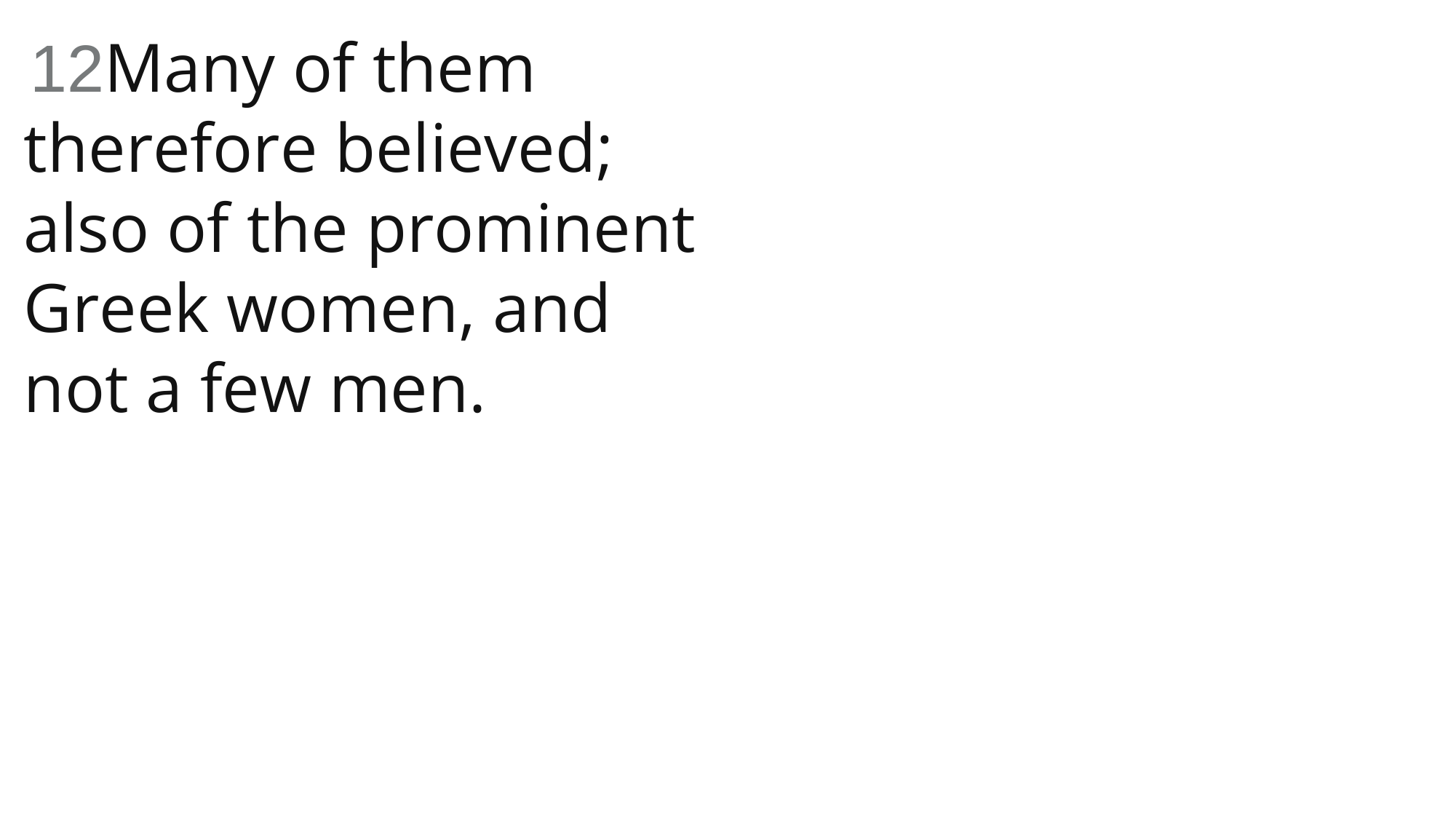

12Many of them therefore believed; also of the prominent Greek women, and not a few men.